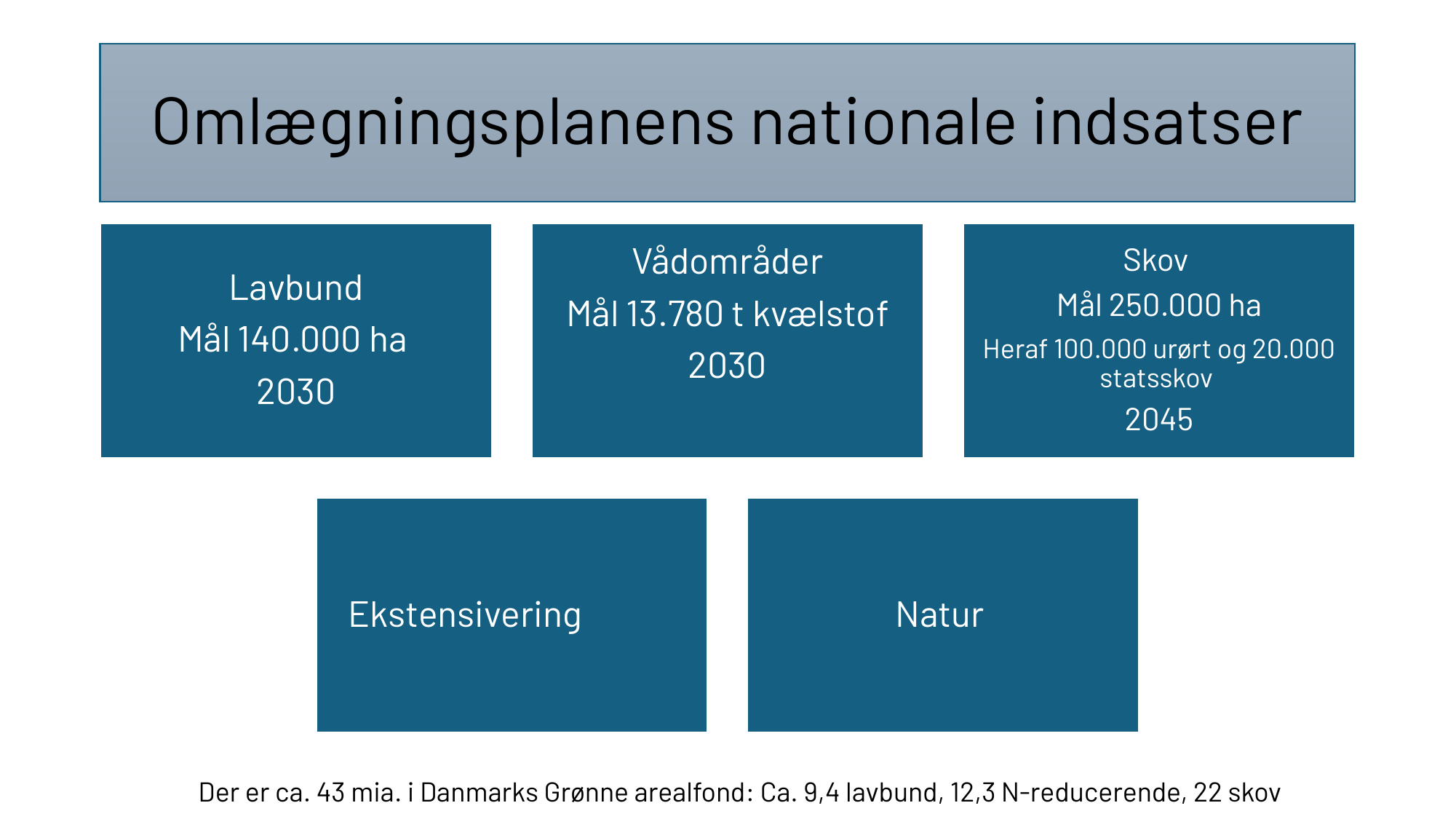

# Omlægningsplanens nationale indsatser
Lavbund
Mål 140.000 ha
2030
Vådområder
Mål 13.780 t kvælstof
2030

Skov
Mål 250.000 ha
Heraf 100.000 urørt og 20.000 statsskov
2045
Ekstensivering
Natur
Der er ca. 43 mia. i Danmarks Grønne arealfond: Ca. 9,4 lavbund, 12,3 N-reducerende, 22 skov